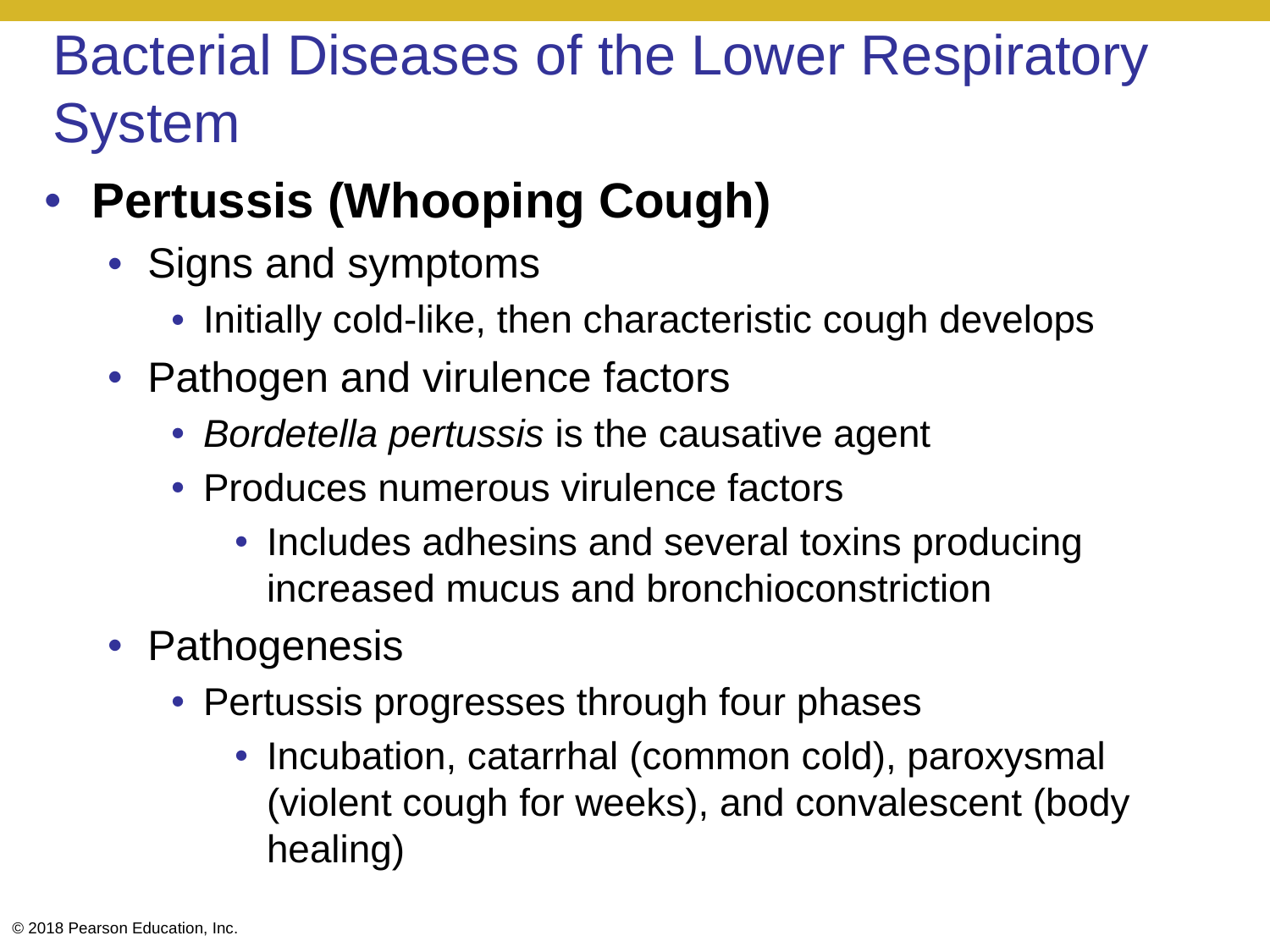

# Bacterial Diseases of the Lower Respiratory System
Pertussis (Whooping Cough)
Signs and symptoms
Initially cold-like, then characteristic cough develops
Pathogen and virulence factors
Bordetella pertussis is the causative agent
Produces numerous virulence factors
Includes adhesins and several toxins producing increased mucus and bronchioconstriction
Pathogenesis
Pertussis progresses through four phases
Incubation, catarrhal (common cold), paroxysmal (violent cough for weeks), and convalescent (body healing)